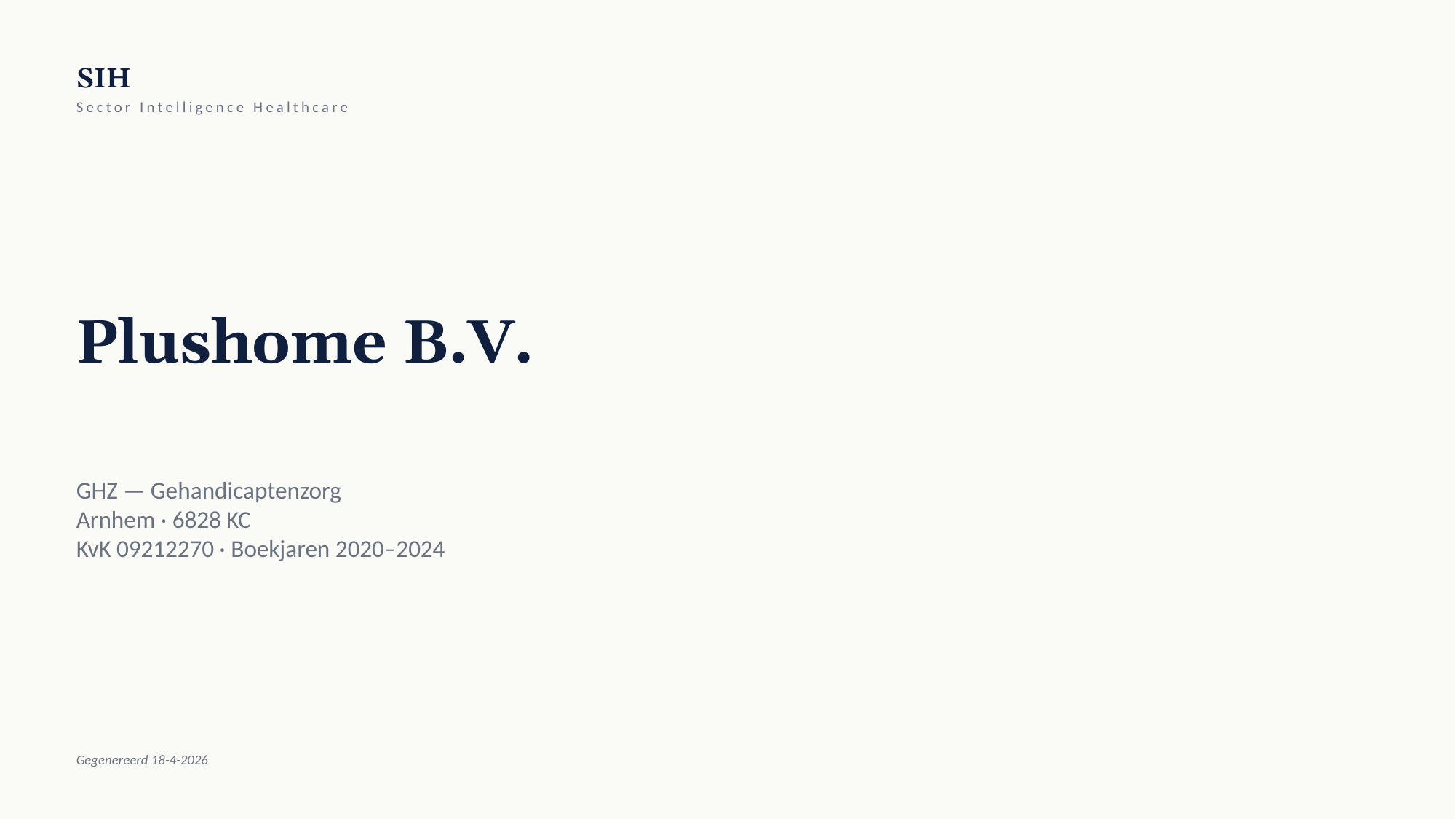

SIH
Sector Intelligence Healthcare
Plushome B.V.
GHZ — Gehandicaptenzorg
Arnhem · 6828 KC
KvK 09212270 · Boekjaren 2020–2024
Gegenereerd 18-4-2026